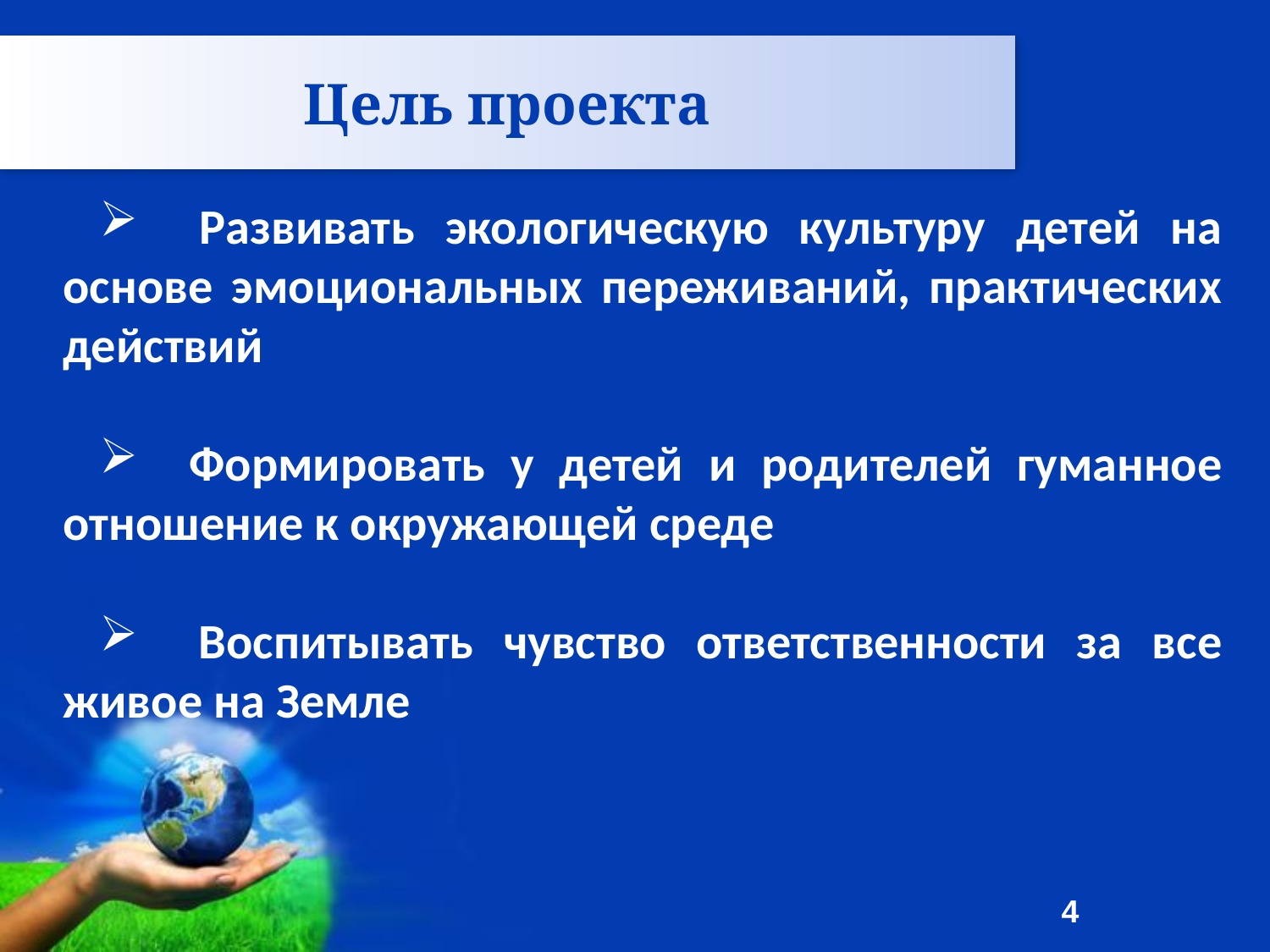

Цель проекта
  Развивать экологическую культуру детей на основе эмоциональных переживаний, практических действий

  Формировать у детей и родителей гуманное отношение к окружающей среде

  Воспитывать чувство ответственности за все живое на Земле